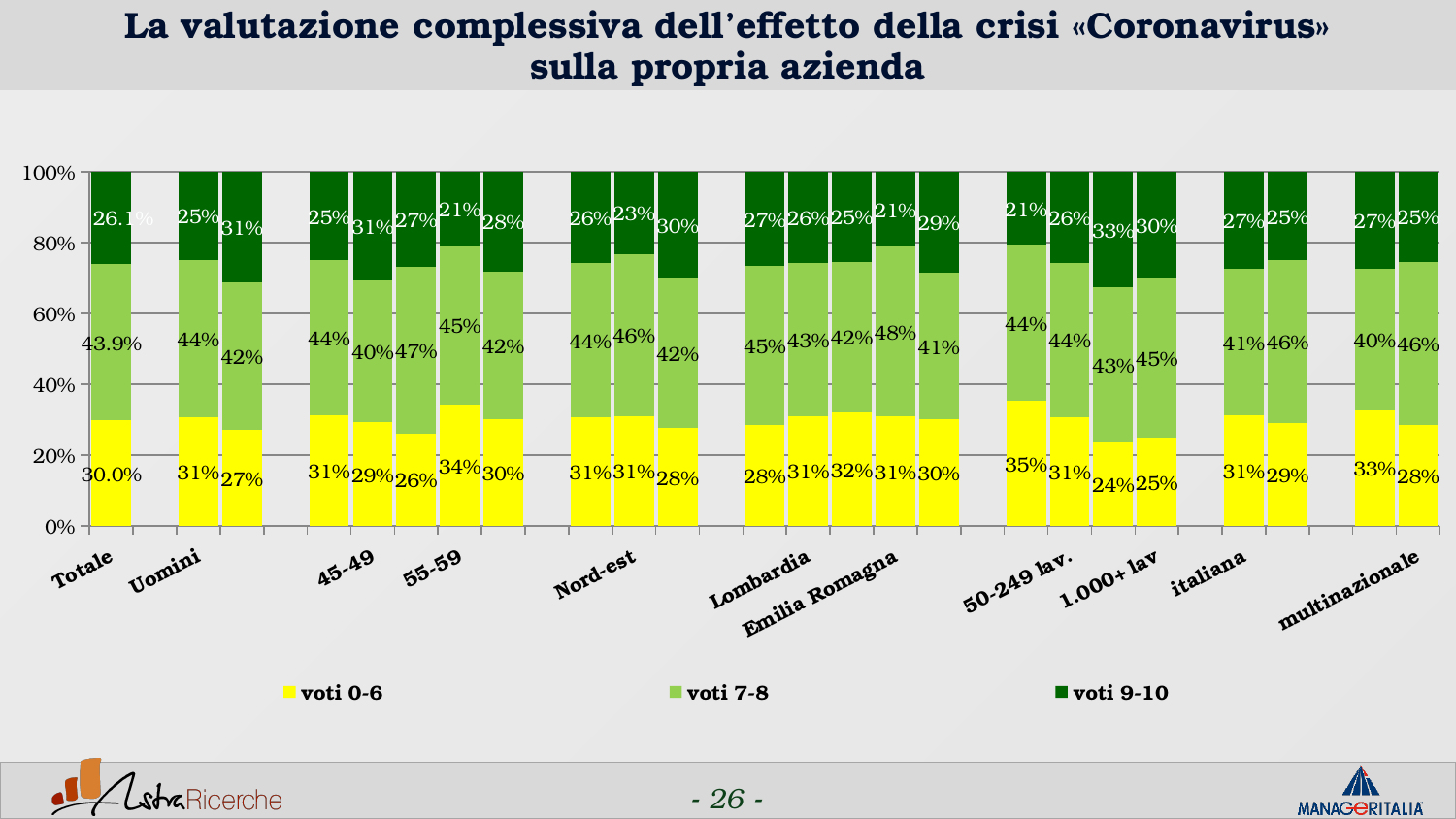

# La valutazione complessiva dell’effetto della crisi «Coronavirus» sulla propria azienda

### Chart

| Category | voti 0-6 | voti 7-8 | voti 9-10 |
|---|---|---|---|
| Totale | 0.29960000000000003 | 0.43939999999999996 | 0.261 |
|  | None | None | None |
| Uomini | 0.306 | 0.4446 | 0.2494 |
| Donne | 0.27140000000000003 | 0.4164 | 0.3123 |
|  | None | None | None |
| <44 | 0.3125 | 0.4375 | 0.25 |
| 45-49 | 0.2927 | 0.4007 | 0.3066 |
| 50-54 | 0.2613 | 0.4703 | 0.26839999999999997 |
| 55-59 | 0.3417 | 0.4482 | 0.2101 |
| 60+ | 0.30260000000000004 | 0.4154 | 0.2821 |
|  | None | None | None |
| Nord-ovest | 0.3057 | 0.4374 | 0.2569 |
| Nord-est | 0.3103 | 0.4569 | 0.2328 |
| Centro/Sud | 0.2768 | 0.4207 | 0.30260000000000004 |
|  | None | None | None |
| Piemonte | 0.2845 | 0.4483 | 0.2672 |
| Lombardia | 0.3102 | 0.4324 | 0.25739999999999996 |
| Veneto | 0.3208 | 0.42450000000000004 | 0.2547 |
| Emilia Romagna | 0.3085 | 0.47869999999999996 | 0.21280000000000002 |
| Lazio | 0.30079999999999996 | 0.41350000000000003 | 0.2857 |
|  | None | None | None |
| 1-50 lav. | 0.3531 | 0.4397 | 0.2072 |
| 50-249 lav. | 0.3064 | 0.4362 | 0.25739999999999996 |
| 250-999 lav. | 0.239 | 0.4338 | 0.3272 |
| 1.000+ lav | 0.2489 | 0.4515 | 0.29960000000000003 |
|  | None | None | None |
| italiana | 0.3127 | 0.4127 | 0.2746 |
| estera | 0.2895 | 0.45990000000000003 | 0.2506 |
|  | None | None | None |
| nazionale | 0.3273 | 0.3992 | 0.2735 |
| multinazionale | 0.285 | 0.4606 | 0.2545 |